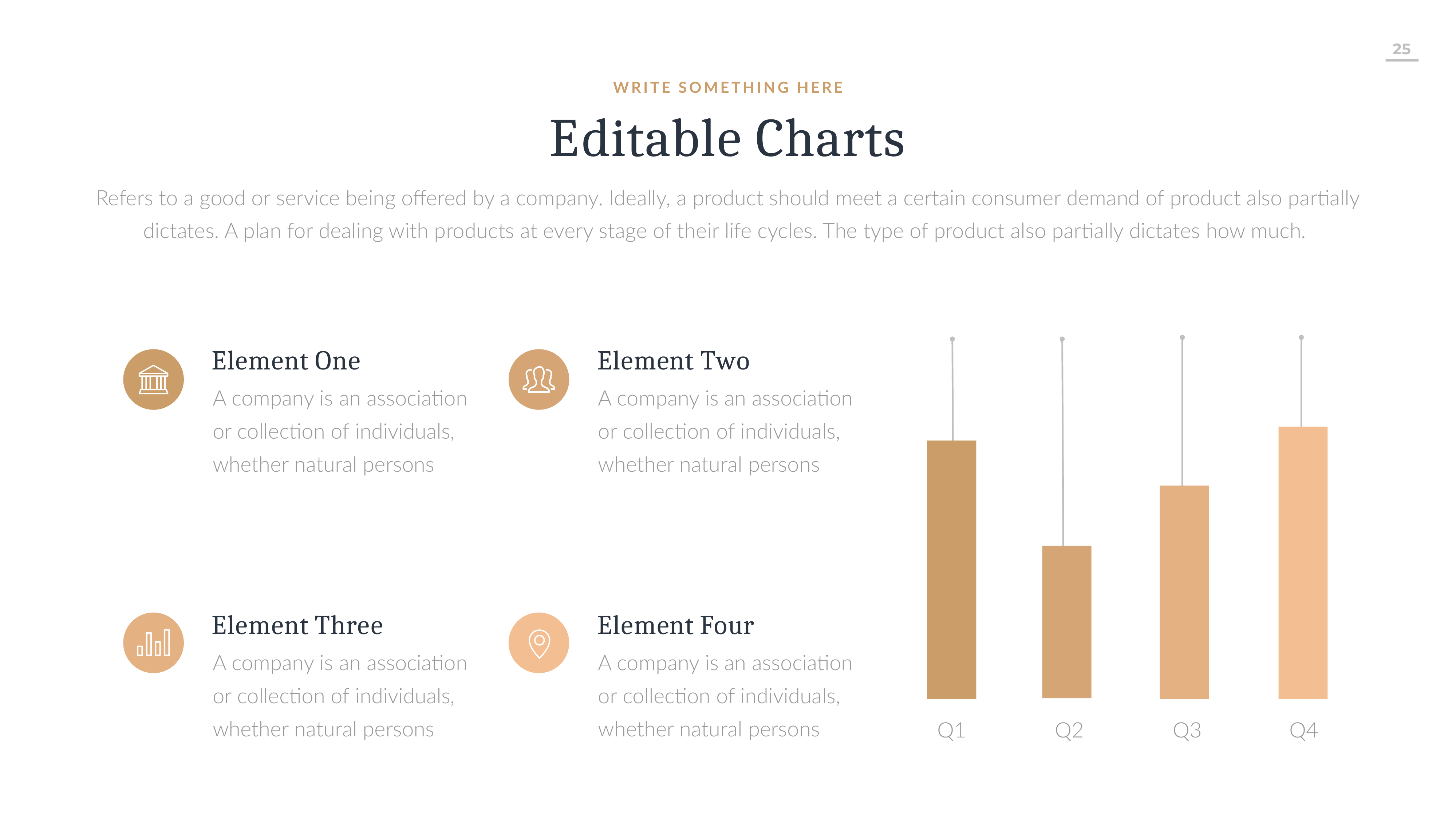

WRITE SOMETHING HERE
Editable Charts
Refers to a good or service being offered by a company. Ideally, a product should meet a certain consumer demand of product also partially dictates. A plan for dealing with products at every stage of their life cycles. The type of product also partially dictates how much.

Q2
Q4
Q1
Q3
Element One
Element Two

A company is an association or collection of individuals, whether natural persons
A company is an association or collection of individuals, whether natural persons
Element Three
Element Four

A company is an association or collection of individuals, whether natural persons
A company is an association or collection of individuals, whether natural persons